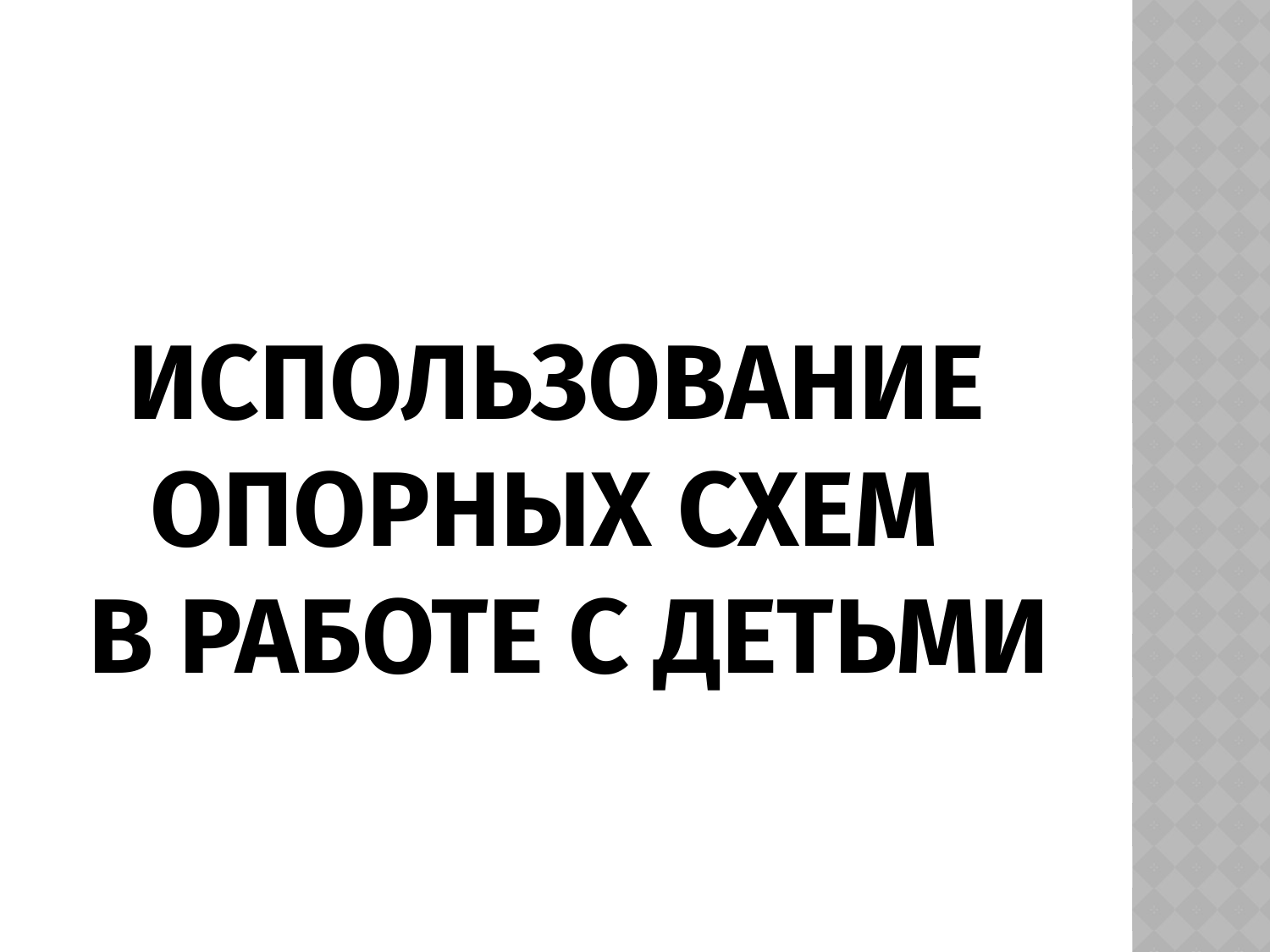

Использование
опорных схем
в работе с детьми